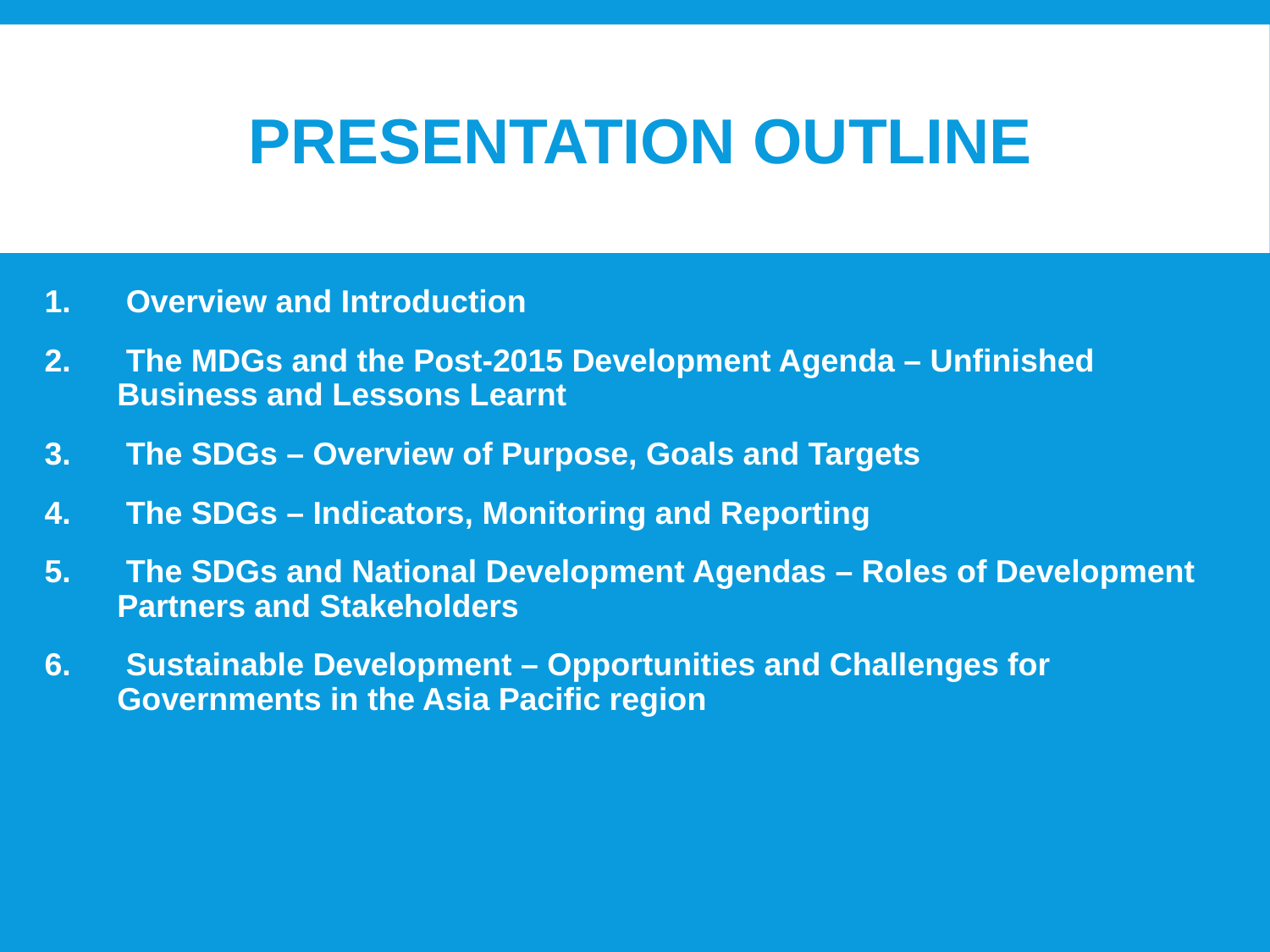

# PRESENTATION OUTLINE
 Overview and Introduction
 The MDGs and the Post-2015 Development Agenda – Unfinished Business and Lessons Learnt
 The SDGs – Overview of Purpose, Goals and Targets
 The SDGs – Indicators, Monitoring and Reporting
 The SDGs and National Development Agendas – Roles of Development Partners and Stakeholders
 Sustainable Development – Opportunities and Challenges for Governments in the Asia Pacific region